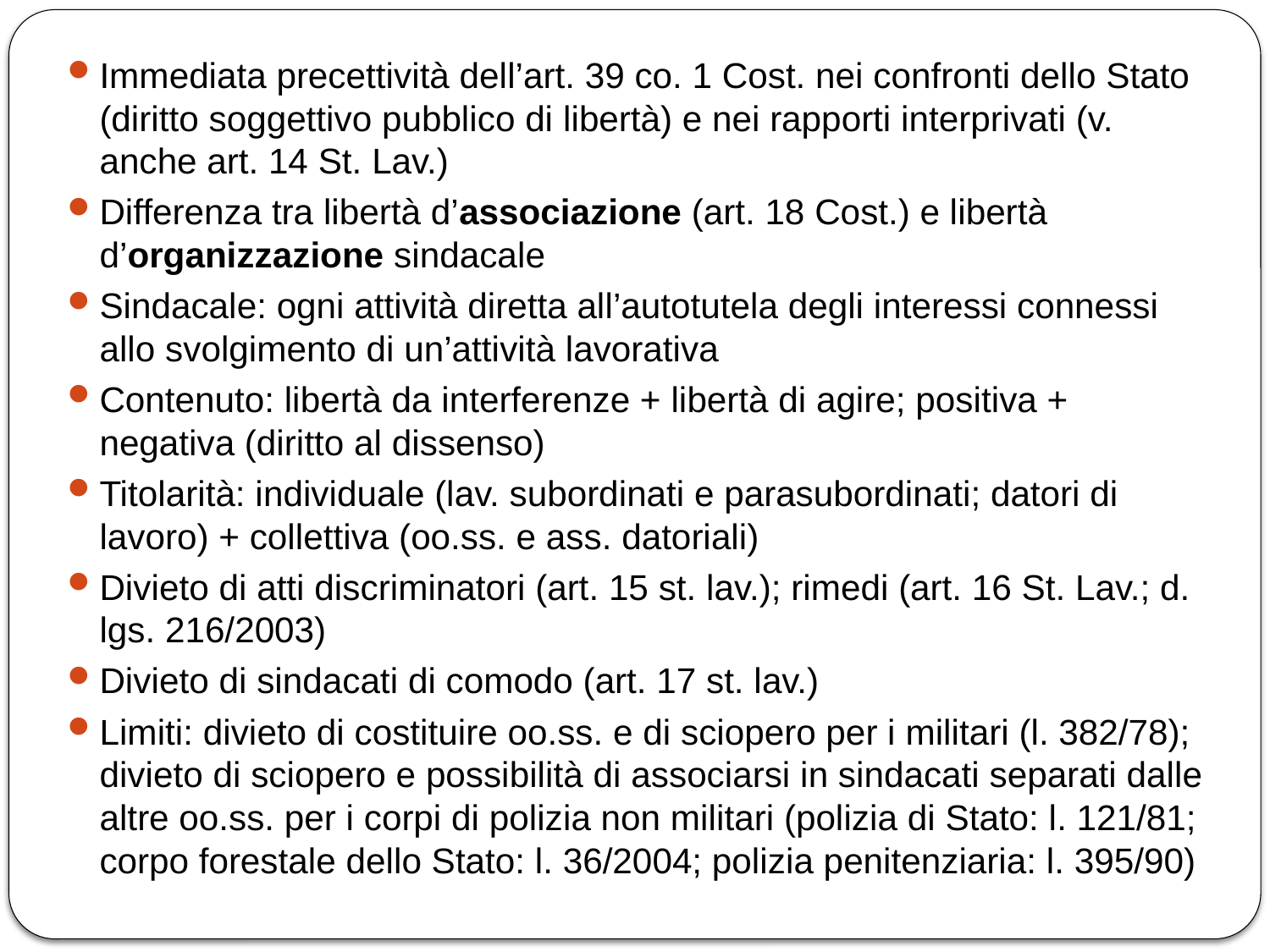

Immediata precettività dell’art. 39 co. 1 Cost. nei confronti dello Stato (diritto soggettivo pubblico di libertà) e nei rapporti interprivati (v. anche art. 14 St. Lav.)
Differenza tra libertà d’associazione (art. 18 Cost.) e libertà d’organizzazione sindacale
Sindacale: ogni attività diretta all’autotutela degli interessi connessi allo svolgimento di un’attività lavorativa
Contenuto: libertà da interferenze + libertà di agire; positiva + negativa (diritto al dissenso)
Titolarità: individuale (lav. subordinati e parasubordinati; datori di lavoro) + collettiva (oo.ss. e ass. datoriali)
Divieto di atti discriminatori (art. 15 st. lav.); rimedi (art. 16 St. Lav.; d. lgs. 216/2003)
Divieto di sindacati di comodo (art. 17 st. lav.)
Limiti: divieto di costituire oo.ss. e di sciopero per i militari (l. 382/78);  divieto di sciopero e possibilità di associarsi in sindacati separati dalle altre oo.ss. per i corpi di polizia non militari (polizia di Stato: l. 121/81; corpo forestale dello Stato: l. 36/2004; polizia penitenziaria: l. 395/90)